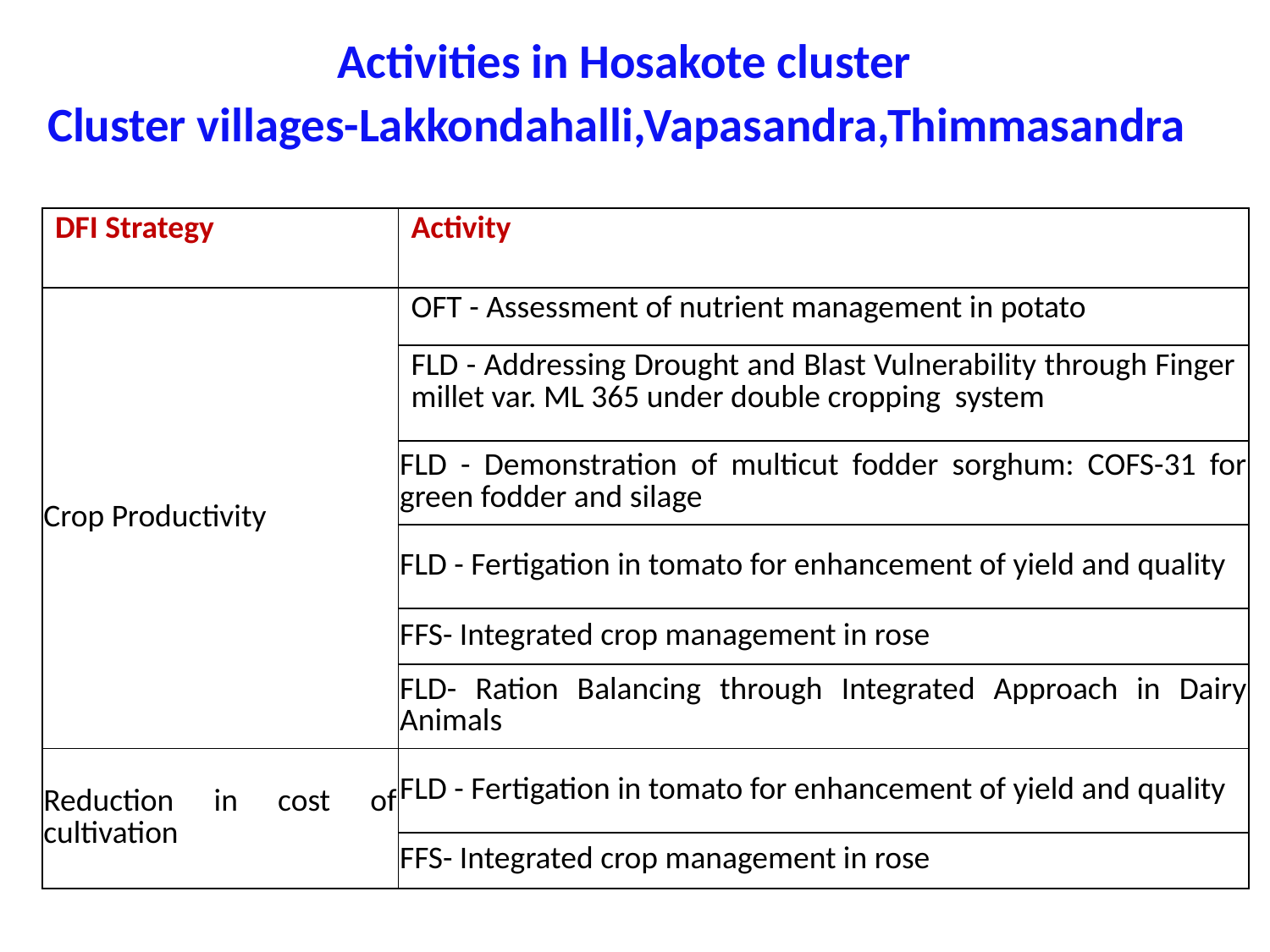

# Activities in Hosakote cluster Cluster villages-Lakkondahalli,Vapasandra,Thimmasandra
| DFI Strategy | Activity |
| --- | --- |
| Crop Productivity | OFT - Assessment of nutrient management in potato |
|  | FLD - Addressing Drought and Blast Vulnerability through Finger millet var. ML 365 under double cropping system |
|  | FLD - Demonstration of multicut fodder sorghum: COFS-31 for green fodder and silage |
|  | FLD - Fertigation in tomato for enhancement of yield and quality |
|  | FFS- Integrated crop management in rose |
|  | FLD- Ration Balancing through Integrated Approach in Dairy Animals |
| Reduction in cost of cultivation | FLD - Fertigation in tomato for enhancement of yield and quality |
|  | FFS- Integrated crop management in rose |